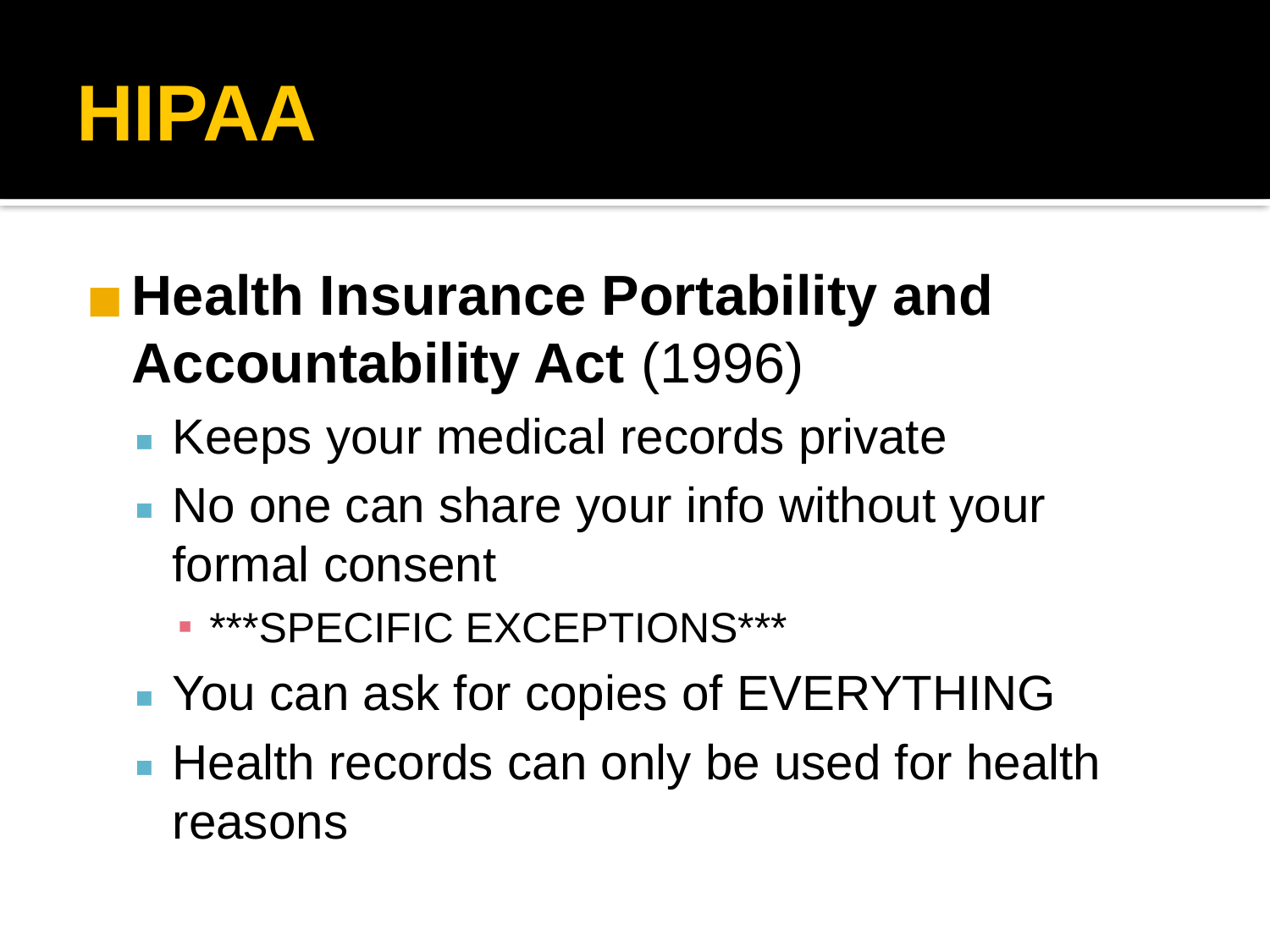

# HIPAA
Health Insurance Portability and Accountability Act (1996)
Keeps your medical records private
No one can share your info without your formal consent
***SPECIFIC EXCEPTIONS***
You can ask for copies of EVERYTHING
Health records can only be used for health reasons